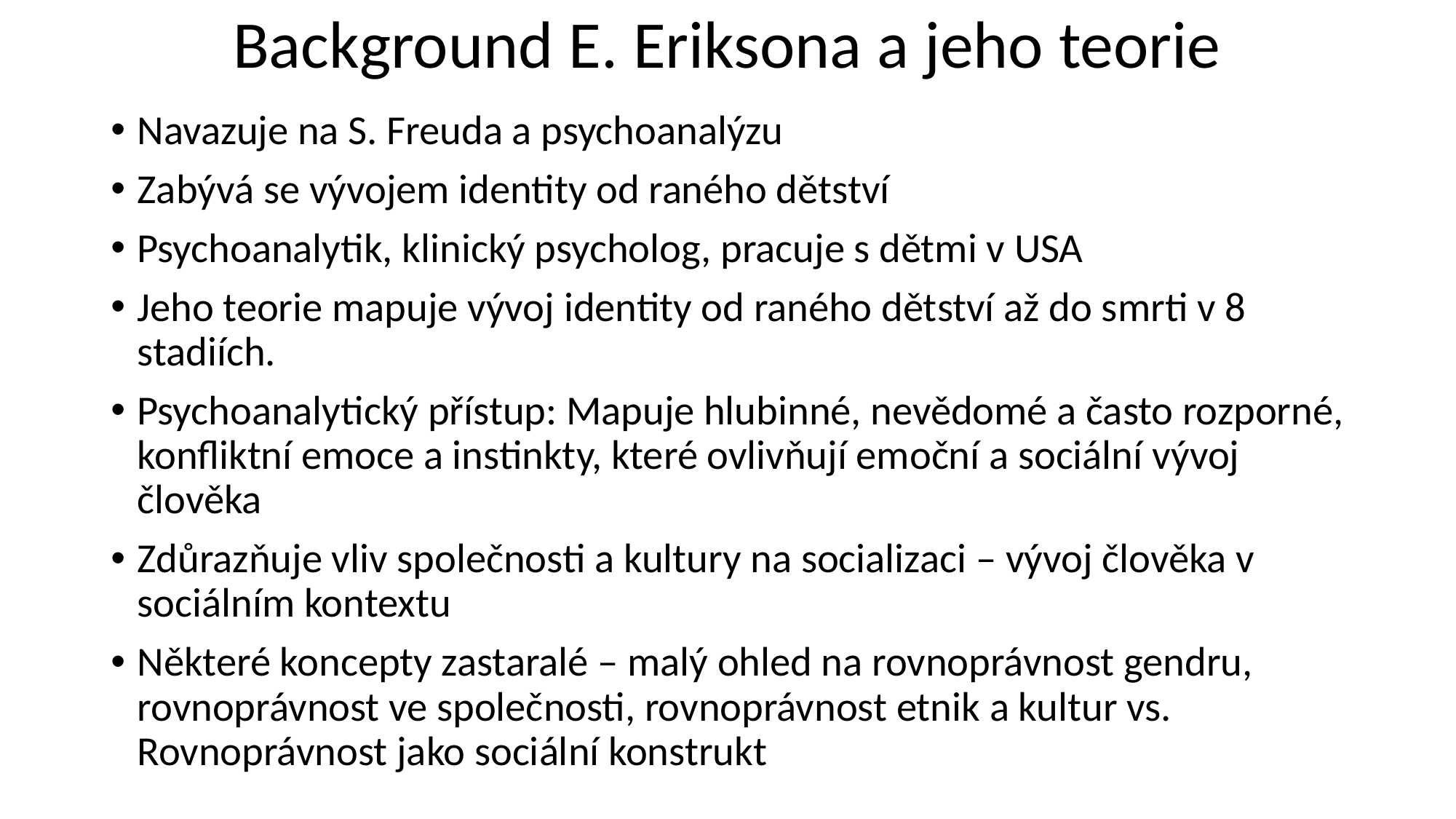

# Background E. Eriksona a jeho teorie
Navazuje na S. Freuda a psychoanalýzu
Zabývá se vývojem identity od raného dětství
Psychoanalytik, klinický psycholog, pracuje s dětmi v USA
Jeho teorie mapuje vývoj identity od raného dětství až do smrti v 8 stadiích.
Psychoanalytický přístup: Mapuje hlubinné, nevědomé a často rozporné, konfliktní emoce a instinkty, které ovlivňují emoční a sociální vývoj člověka
Zdůrazňuje vliv společnosti a kultury na socializaci – vývoj člověka v sociálním kontextu
Některé koncepty zastaralé – malý ohled na rovnoprávnost gendru, rovnoprávnost ve společnosti, rovnoprávnost etnik a kultur vs. Rovnoprávnost jako sociální konstrukt